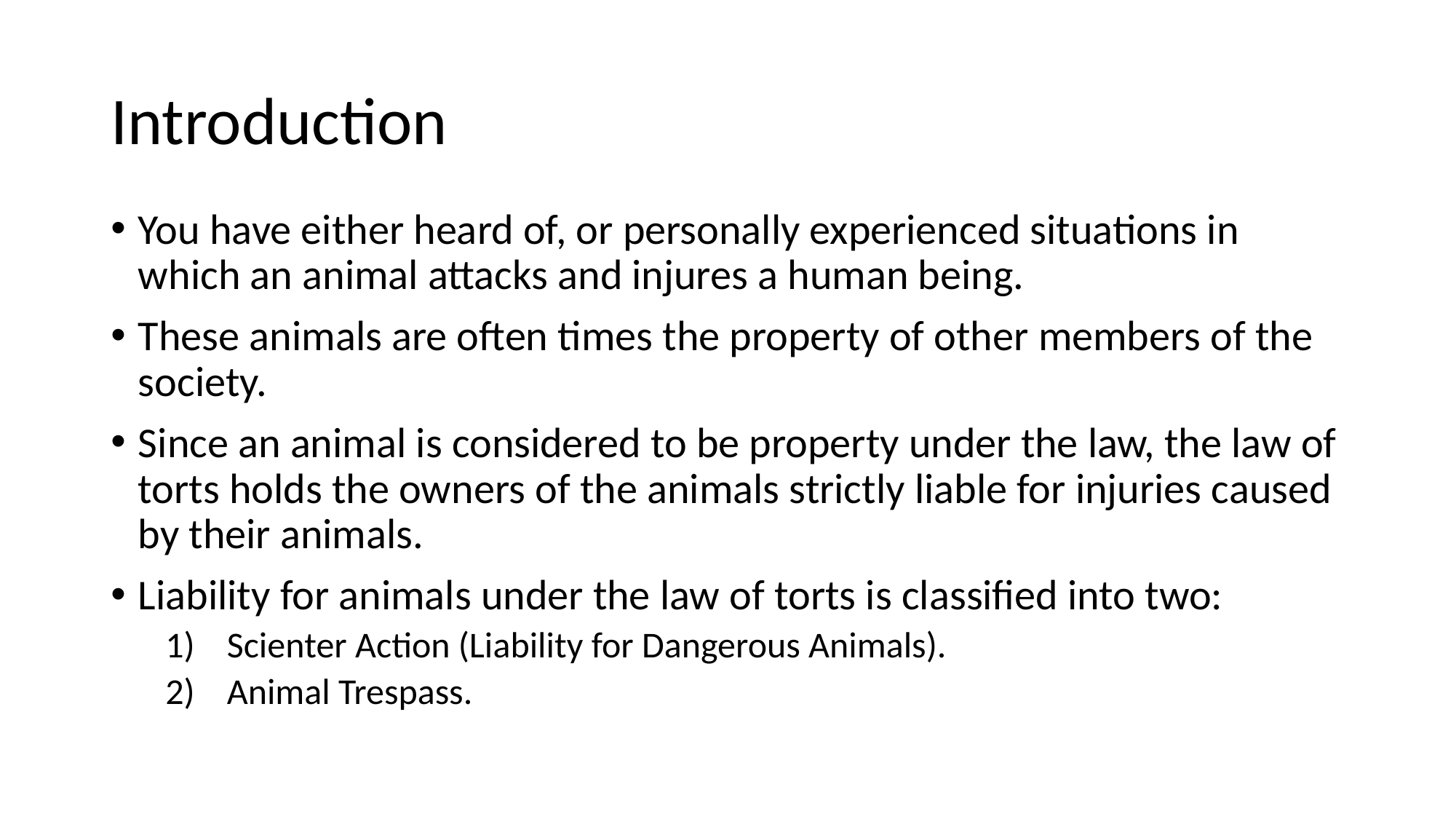

# Introduction
You have either heard of, or personally experienced situations in which an animal attacks and injures a human being.
These animals are often times the property of other members of the society.
Since an animal is considered to be property under the law, the law of torts holds the owners of the animals strictly liable for injuries caused by their animals.
Liability for animals under the law of torts is classified into two:
Scienter Action (Liability for Dangerous Animals).
Animal Trespass.